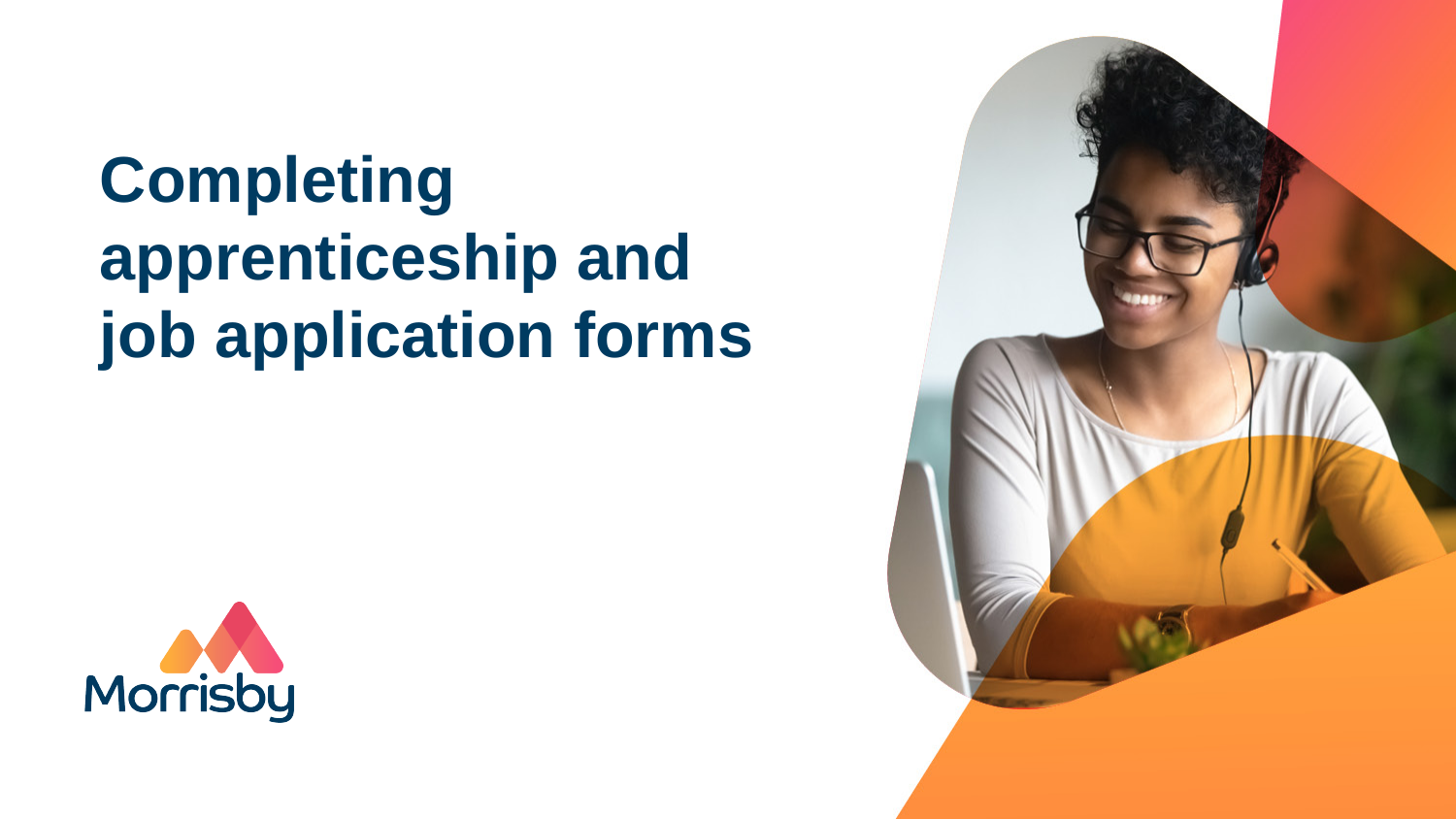

# Completing apprenticeship and job application forms